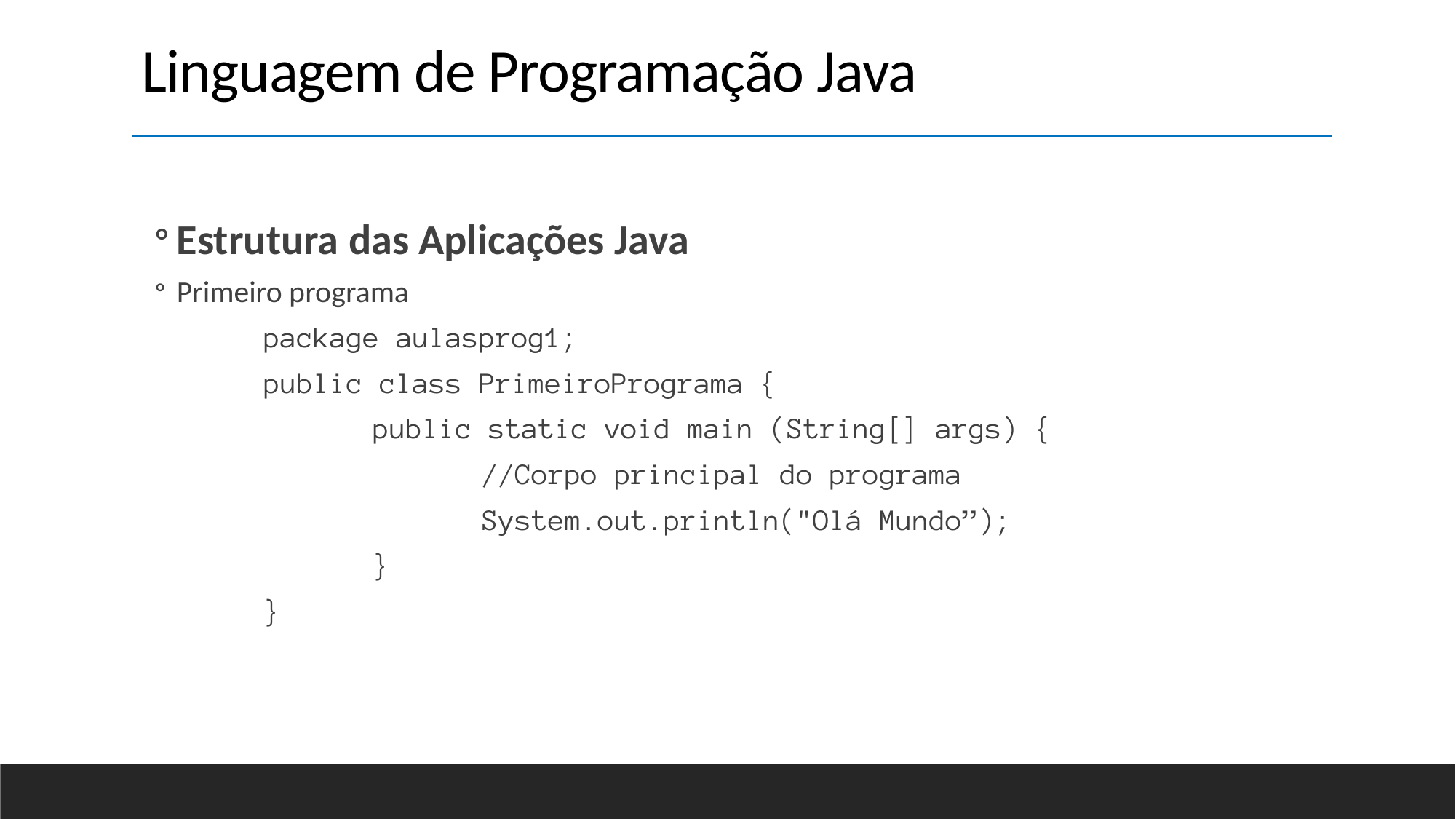

Linguagem de Programação Java

Estrutura das Aplicações Java
Primeiro programa
	package aulasprog1;
	public class PrimeiroPrograma {
		public static void main (String[] args) {
			//Corpo principal do programa
			System.out.println("Olá Mundo”);
		}
	}